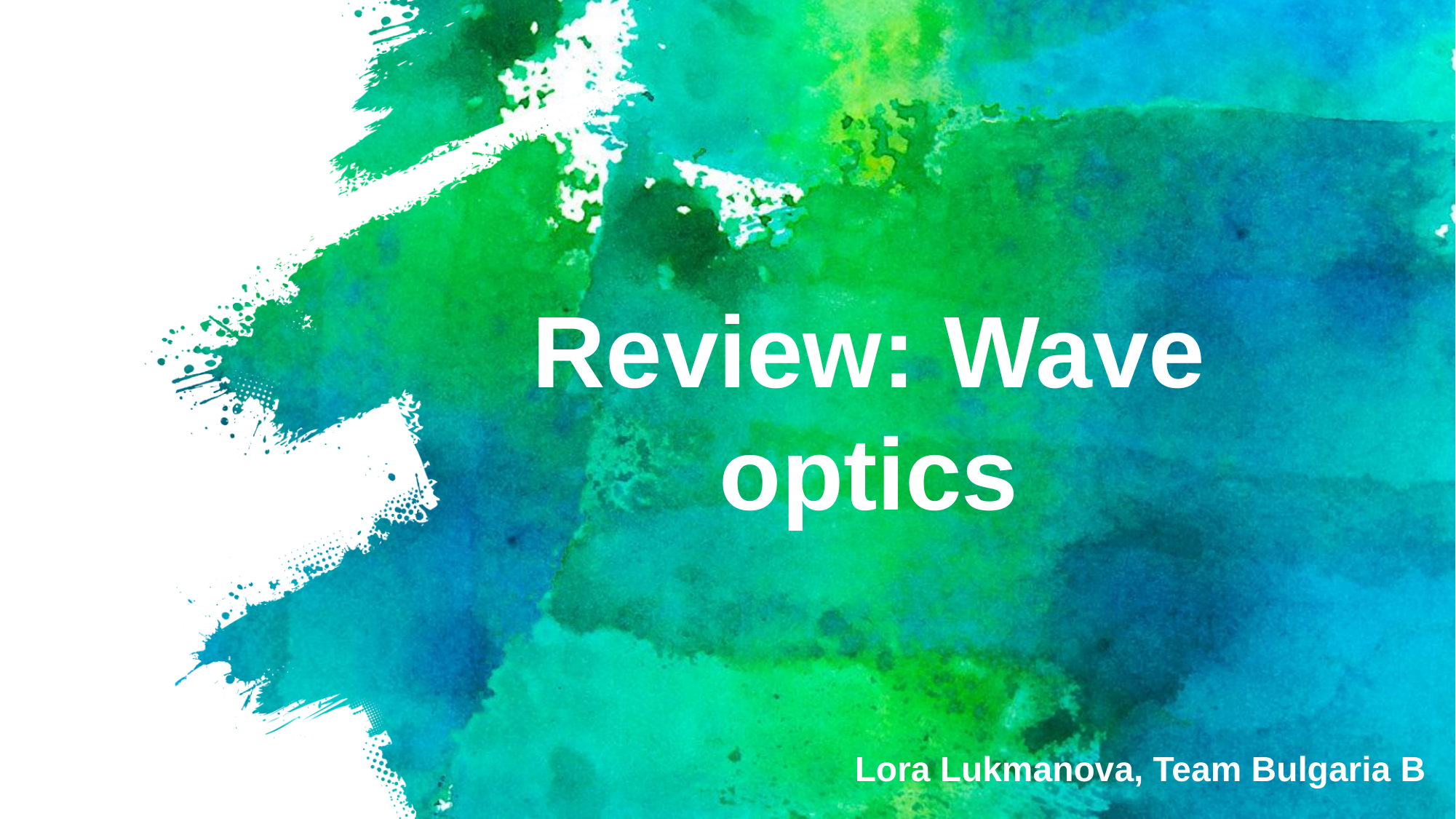

Review: Wave optics

# Lora Lukmanova, Team Bulgaria B
BULGARIA